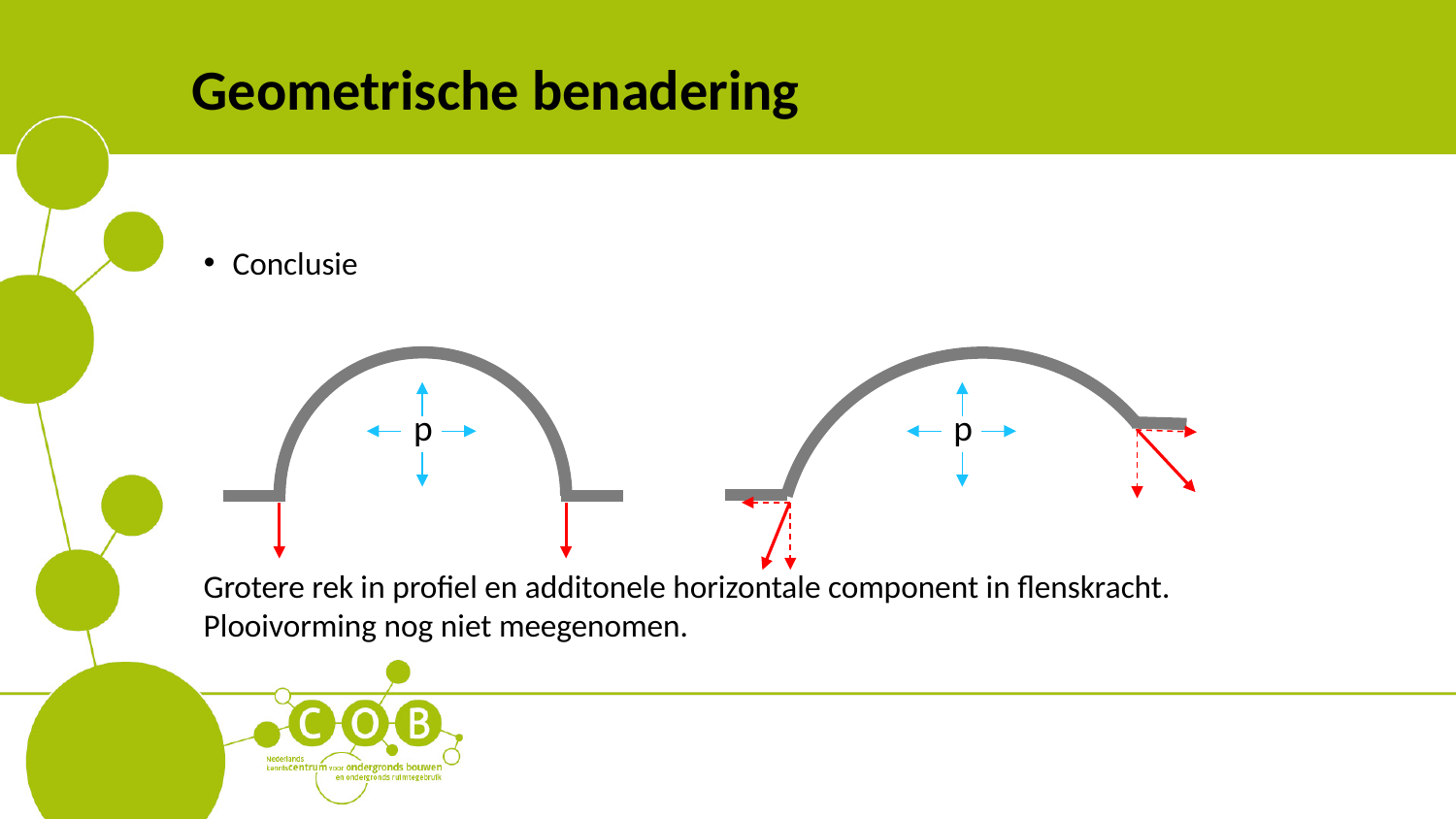

# Geometrische benadering
Conclusie

p
p
Grotere rek in profiel en additonele horizontale component in flenskracht.
Plooivorming nog niet meegenomen.